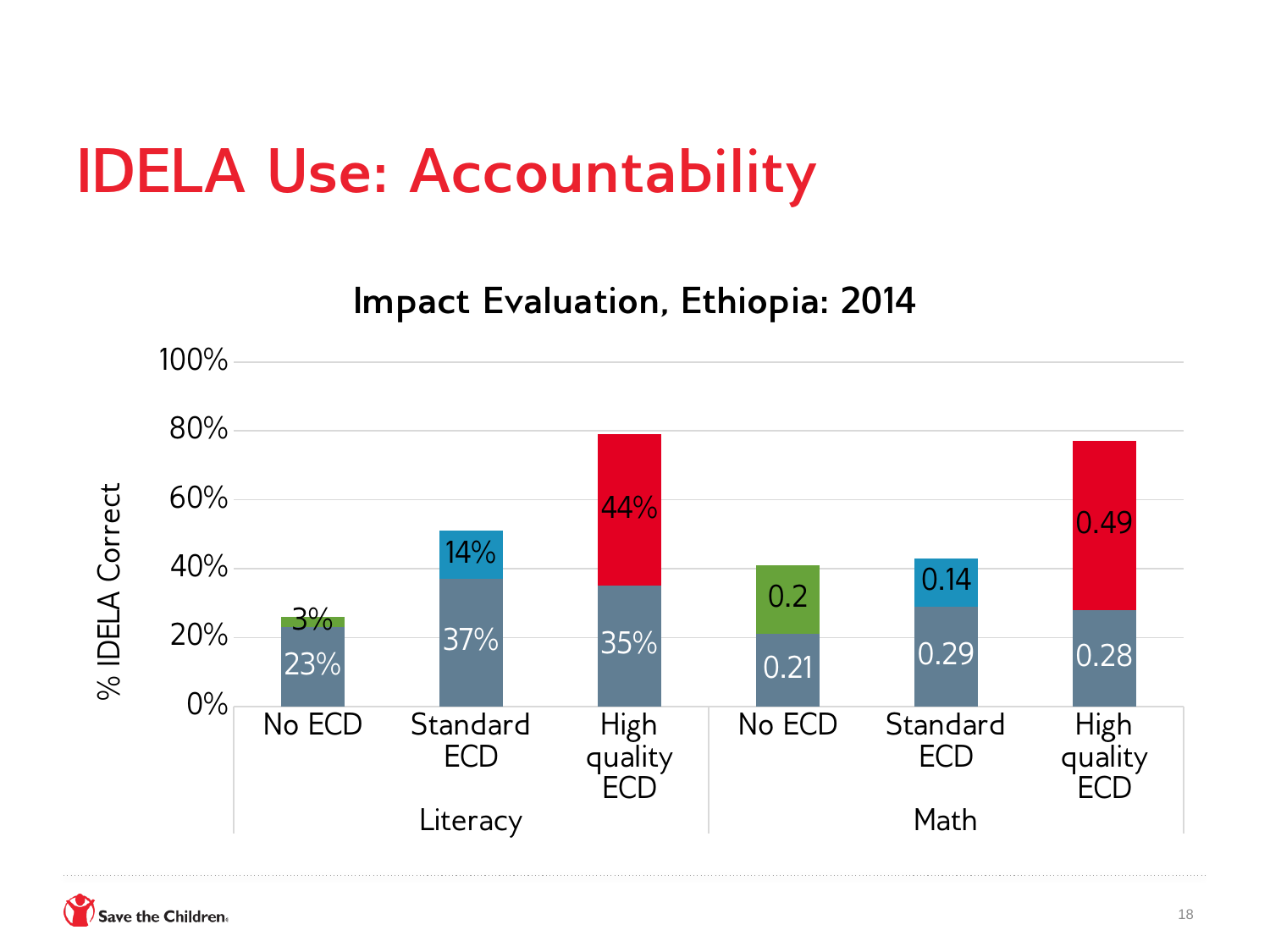

# IDELA Use: Accountability

### Chart: Impact Evaluation, Ethiopia: 2014

| Category | Baseline | Gain | Baseline | Gain |
|---|---|---|---|---|
| No ECD | 0.23 | 0.03 | None | None |
| Standard ECD | 0.37 | 0.14 | None | None |
| High quality ECD | 0.35 | 0.44 | None | None |
| No ECD | None | None | 0.21 | 0.2 |
| Standard ECD | None | None | 0.29 | 0.14 |
| High quality ECD | None | None | 0.28 | 0.49 |
18